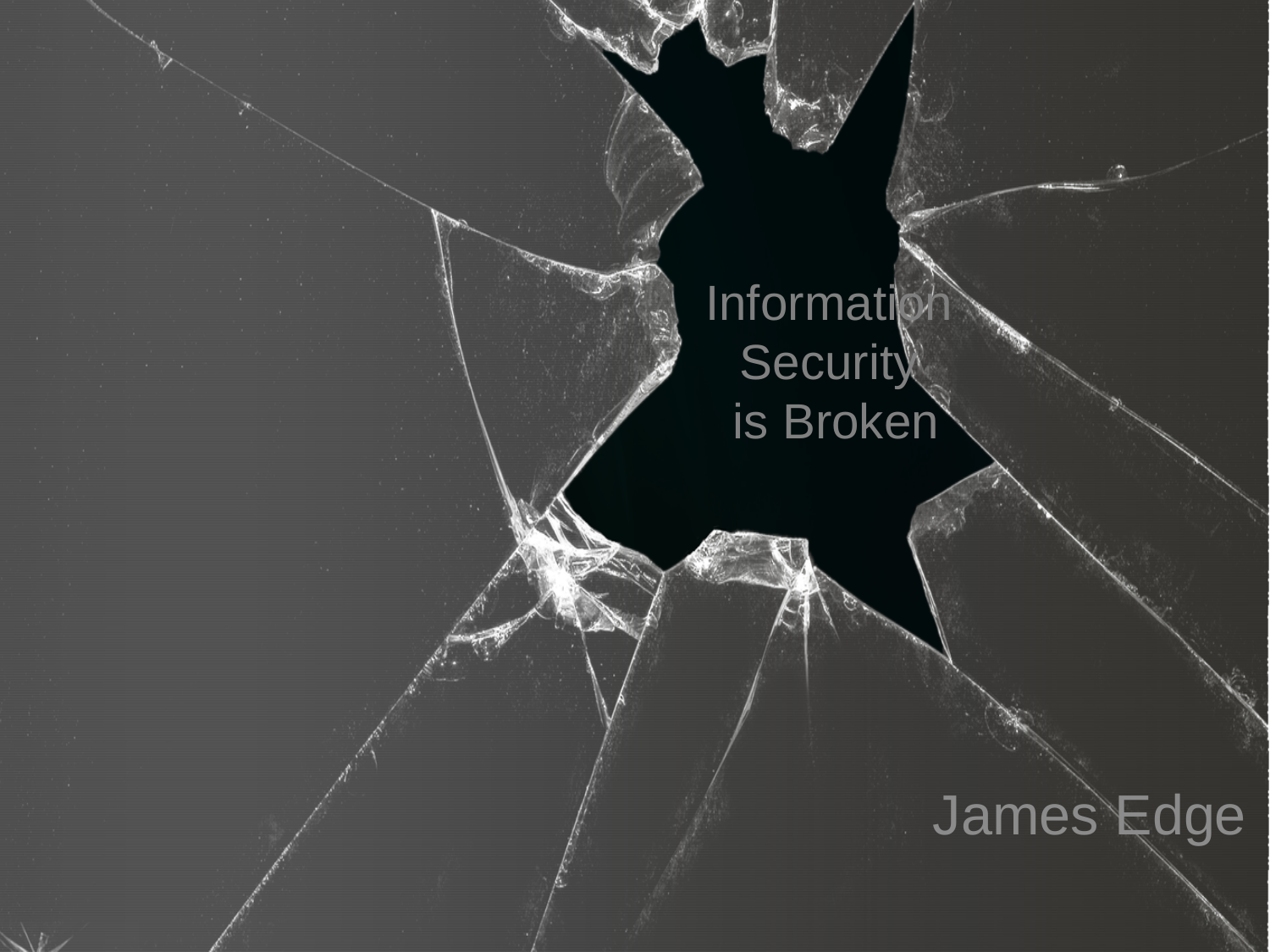

# Information Security is Broken
James Edge